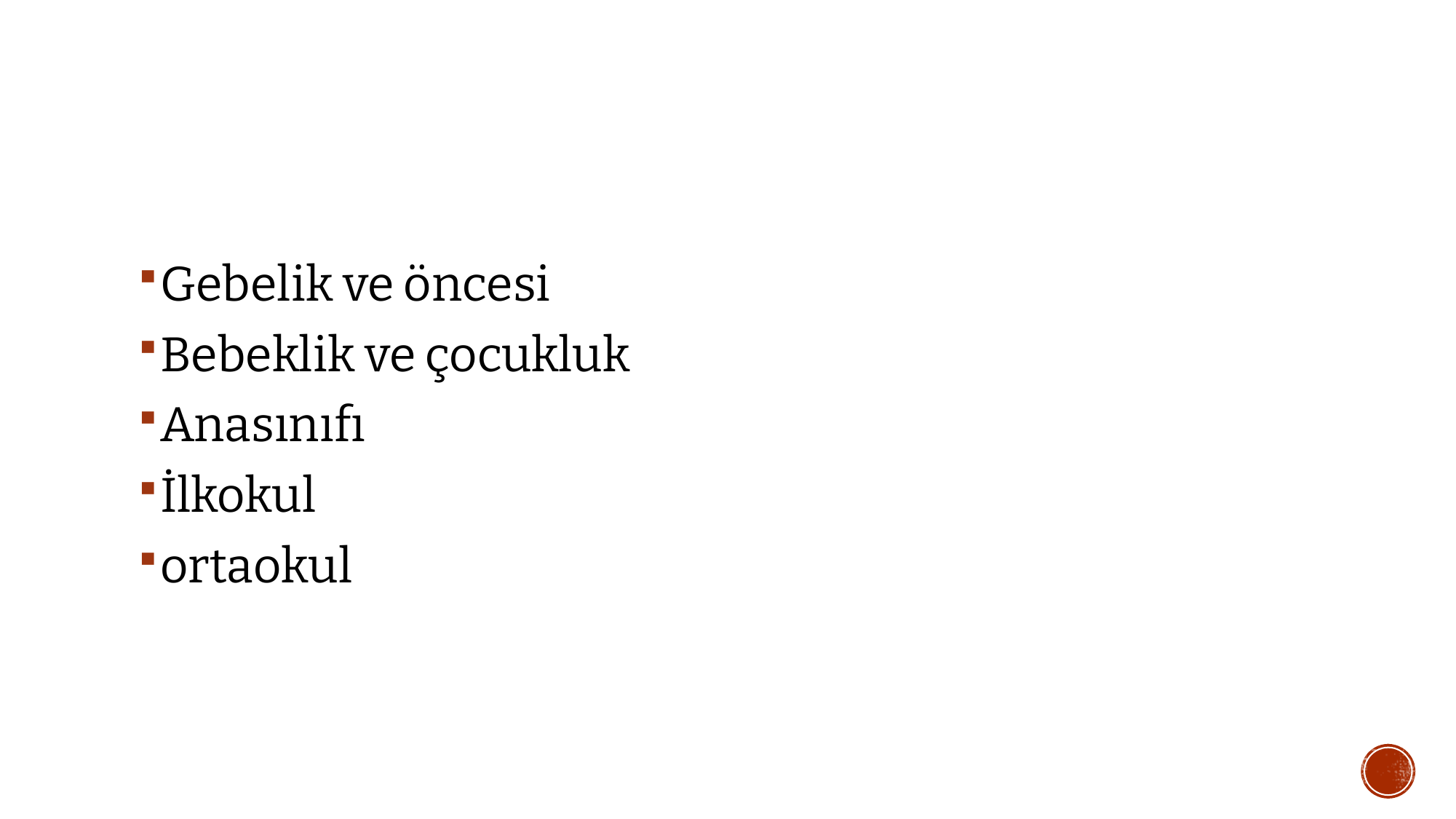

#
Gebelik ve öncesi
Bebeklik ve çocukluk
Anasınıfı
İlkokul
ortaokul